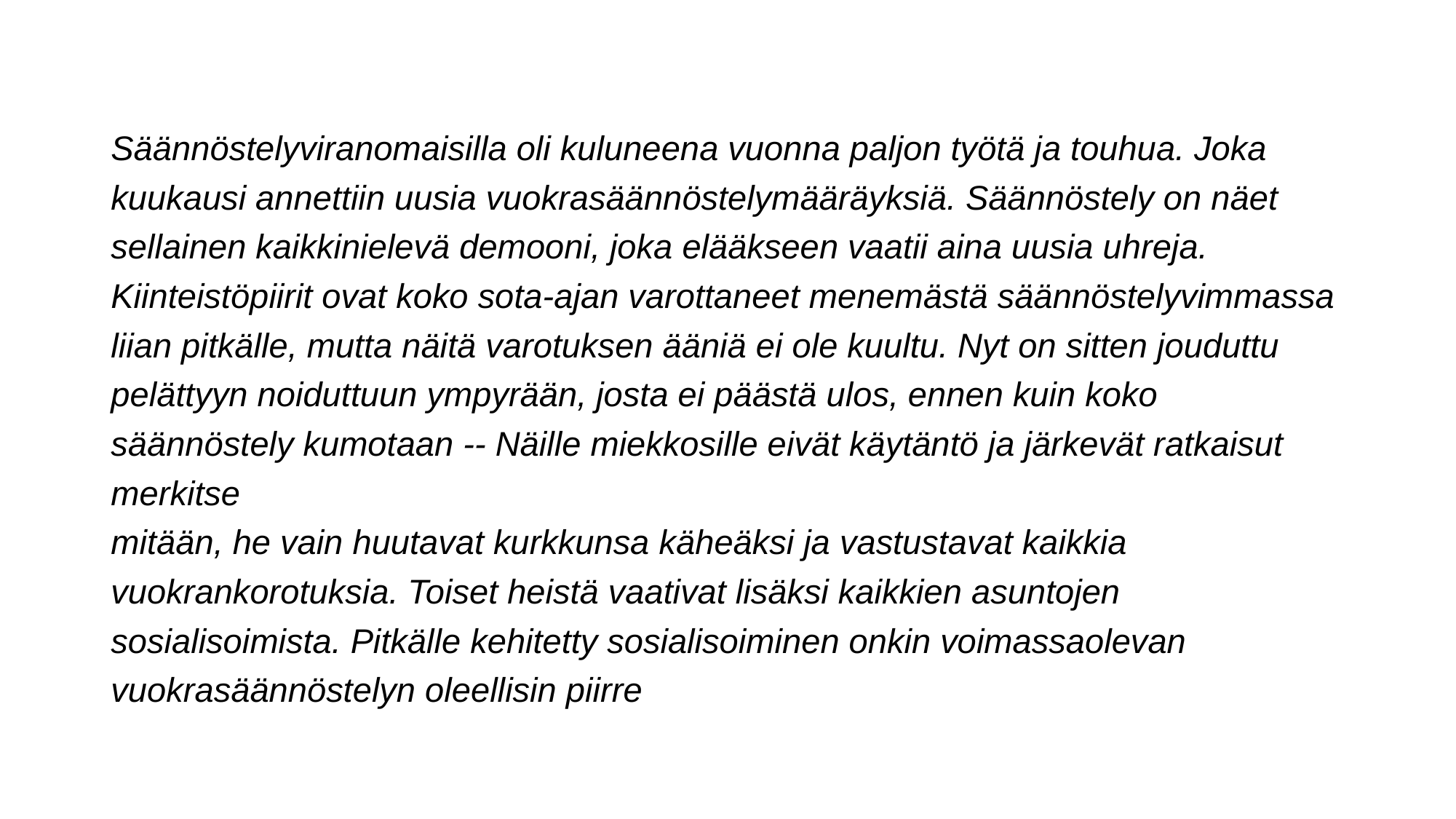

Säännöstelyviranomaisilla oli kuluneena vuonna paljon työtä ja touhua. Joka
kuukausi annettiin uusia vuokrasäännöstelymääräyksiä. Säännöstely on näet
sellainen kaikkinielevä demooni, joka elääkseen vaatii aina uusia uhreja. Kiinteistöpiirit ovat koko sota-ajan varottaneet menemästä säännöstelyvimmassa
liian pitkälle, mutta näitä varotuksen ääniä ei ole kuultu. Nyt on sitten jouduttu
pelättyyn noiduttuun ympyrään, josta ei päästä ulos, ennen kuin koko säännöstely kumotaan -- Näille miekkosille eivät käytäntö ja järkevät ratkaisut merkitse
mitään, he vain huutavat kurkkunsa käheäksi ja vastustavat kaikkia vuokrankorotuksia. Toiset heistä vaativat lisäksi kaikkien asuntojen sosialisoimista. Pitkälle kehitetty sosialisoiminen onkin voimassaolevan vuokrasäännöstelyn oleellisin piirre